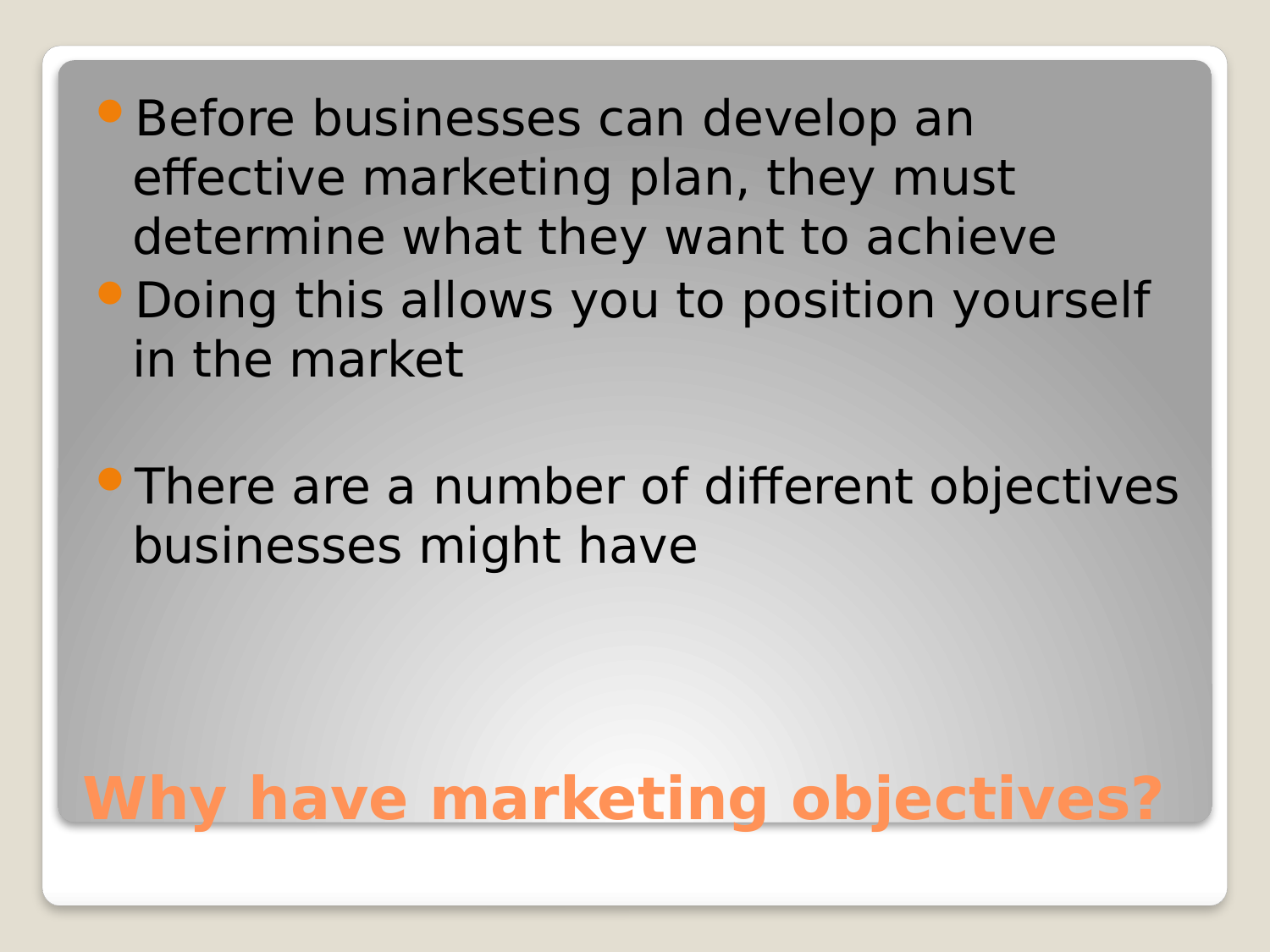

Before businesses can develop an effective marketing plan, they must determine what they want to achieve
Doing this allows you to position yourself in the market

There are a number of different objectives businesses might have
# Why have marketing objectives?